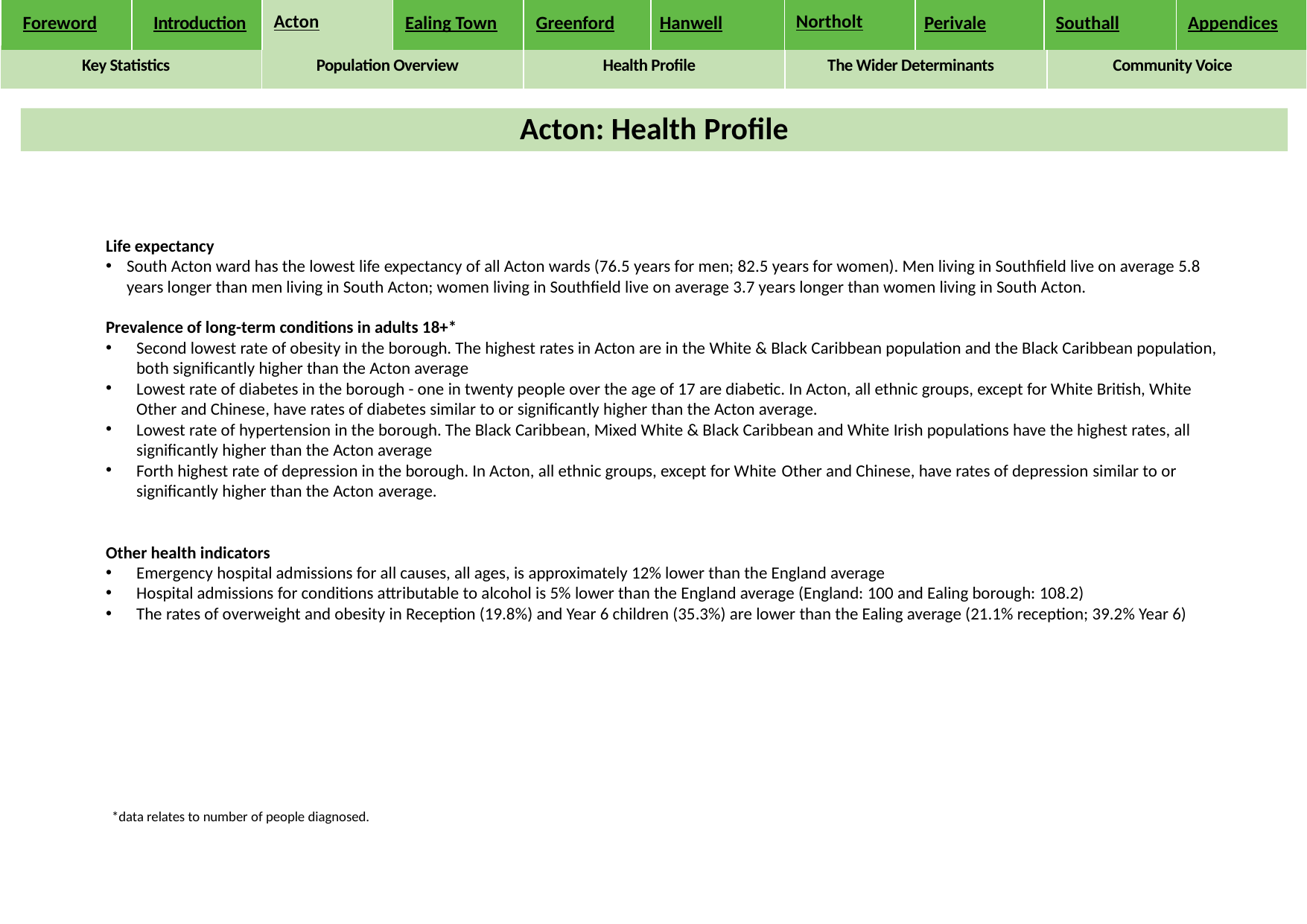

| Foreword | Introduction | Acton | Ealing Town | Greenford | Hanwell | Northolt | Perivale | Southall | Appendices |
| --- | --- | --- | --- | --- | --- | --- | --- | --- | --- |
| Key Statistics | Population Overview | Health Profile | The Wider Determinants | Community Voice |
| --- | --- | --- | --- | --- |
Acton: Health Profile
Life expectancy
South Acton ward has the lowest life expectancy of all Acton wards (76.5 years for men; 82.5 years for women). Men living in Southfield live on average 5.8 years longer than men living in South Acton; women living in Southfield live on average 3.7 years longer than women living in South Acton.

Prevalence of long-term conditions in adults 18+*
Second lowest rate of obesity in the borough. The highest rates in Acton are in the White & Black Caribbean population and the Black Caribbean population, both significantly higher than the Acton average
Lowest rate of diabetes in the borough - one in twenty people over the age of 17 are diabetic. In Acton, all ethnic groups, except for White British, White Other and Chinese, have rates of diabetes similar to or significantly higher than the Acton average.
Lowest rate of hypertension in the borough. The Black Caribbean, Mixed White & Black Caribbean and White Irish populations have the highest rates, all significantly higher than the Acton average
Forth highest rate of depression in the borough. In Acton, all ethnic groups, except for White Other and Chinese, have rates of depression similar to or significantly higher than the Acton average.

Other health indicators
Emergency hospital admissions for all causes, all ages, is approximately 12% lower than the England average
Hospital admissions for conditions attributable to alcohol is 5% lower than the England average (England: 100 and Ealing borough: 108.2)
The rates of overweight and obesity in Reception (19.8%) and Year 6 children (35.3%) are lower than the Ealing average (21.1% reception; 39.2% Year 6)

*data relates to number of people diagnosed.